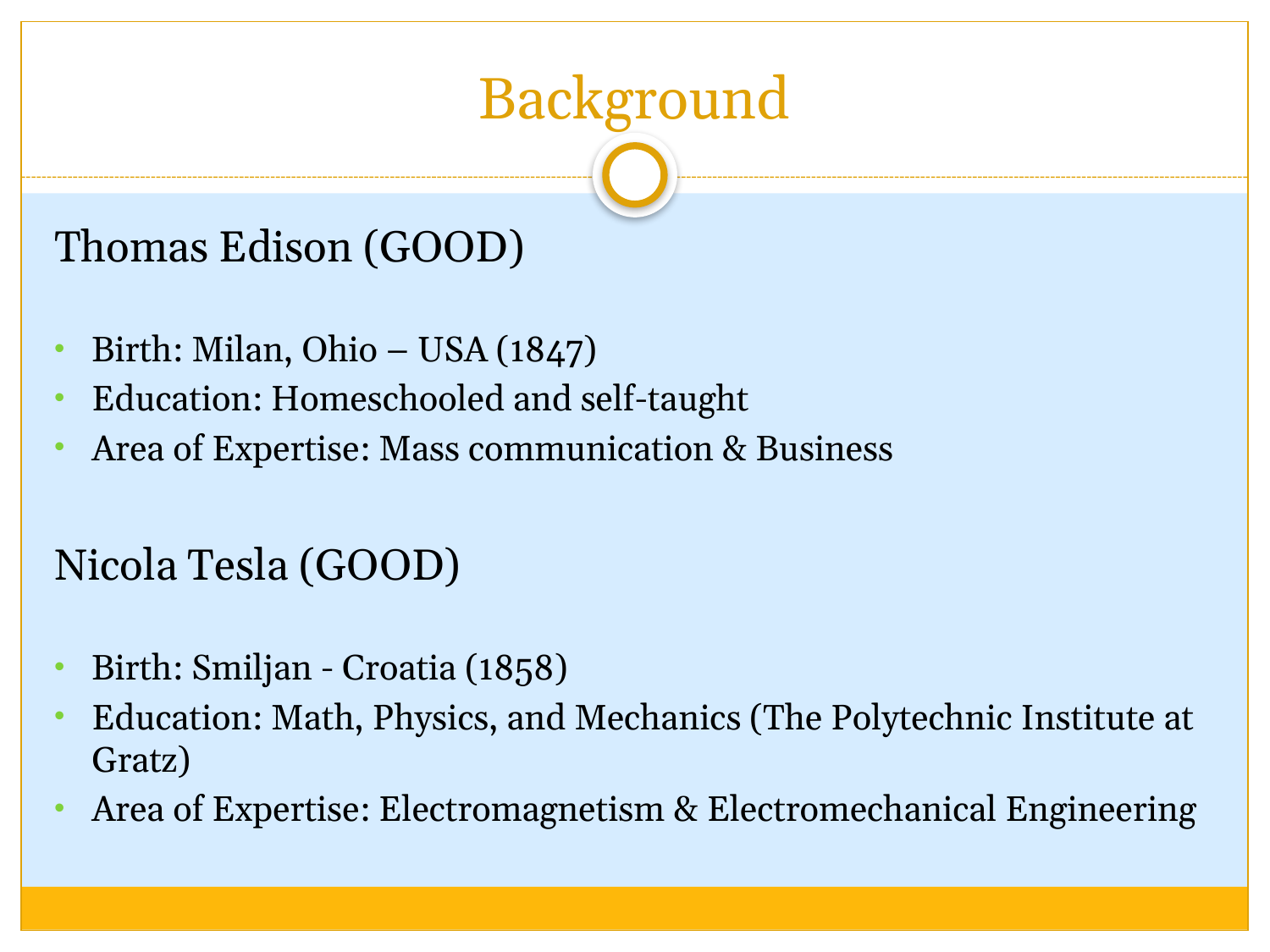

# Background
Thomas Edison (GOOD)

Birth: Milan, Ohio – USA (1847)
Education: Homeschooled and self-taught
Area of Expertise: Mass communication & Business

Nicola Tesla (GOOD)

Birth: Smiljan - Croatia (1858)
Education: Math, Physics, and Mechanics (The Polytechnic Institute at Gratz)
Area of Expertise: Electromagnetism & Electromechanical Engineering